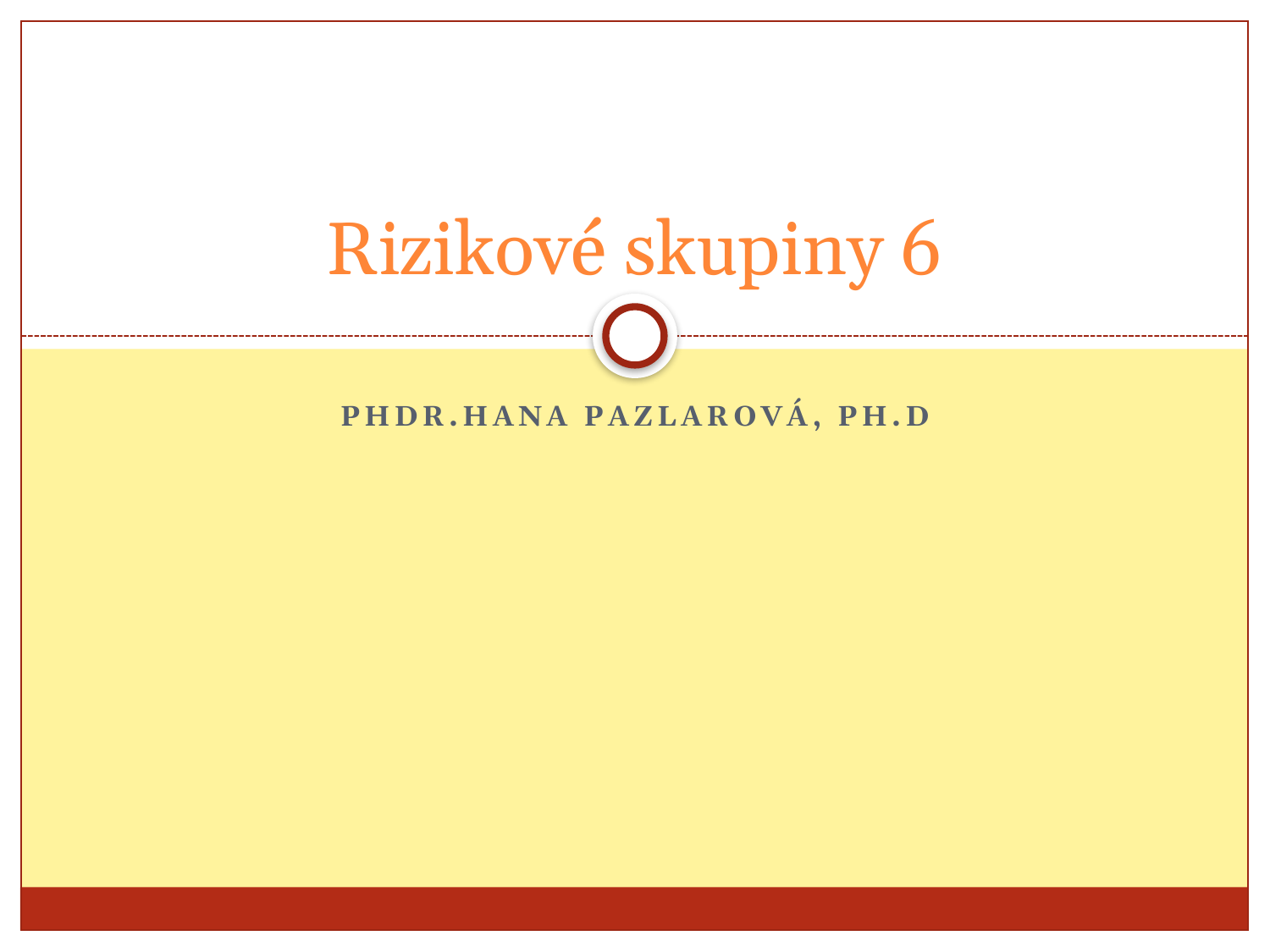

# Rizikové skupiny 6
Phdr.Hana pazlarová, ph.d